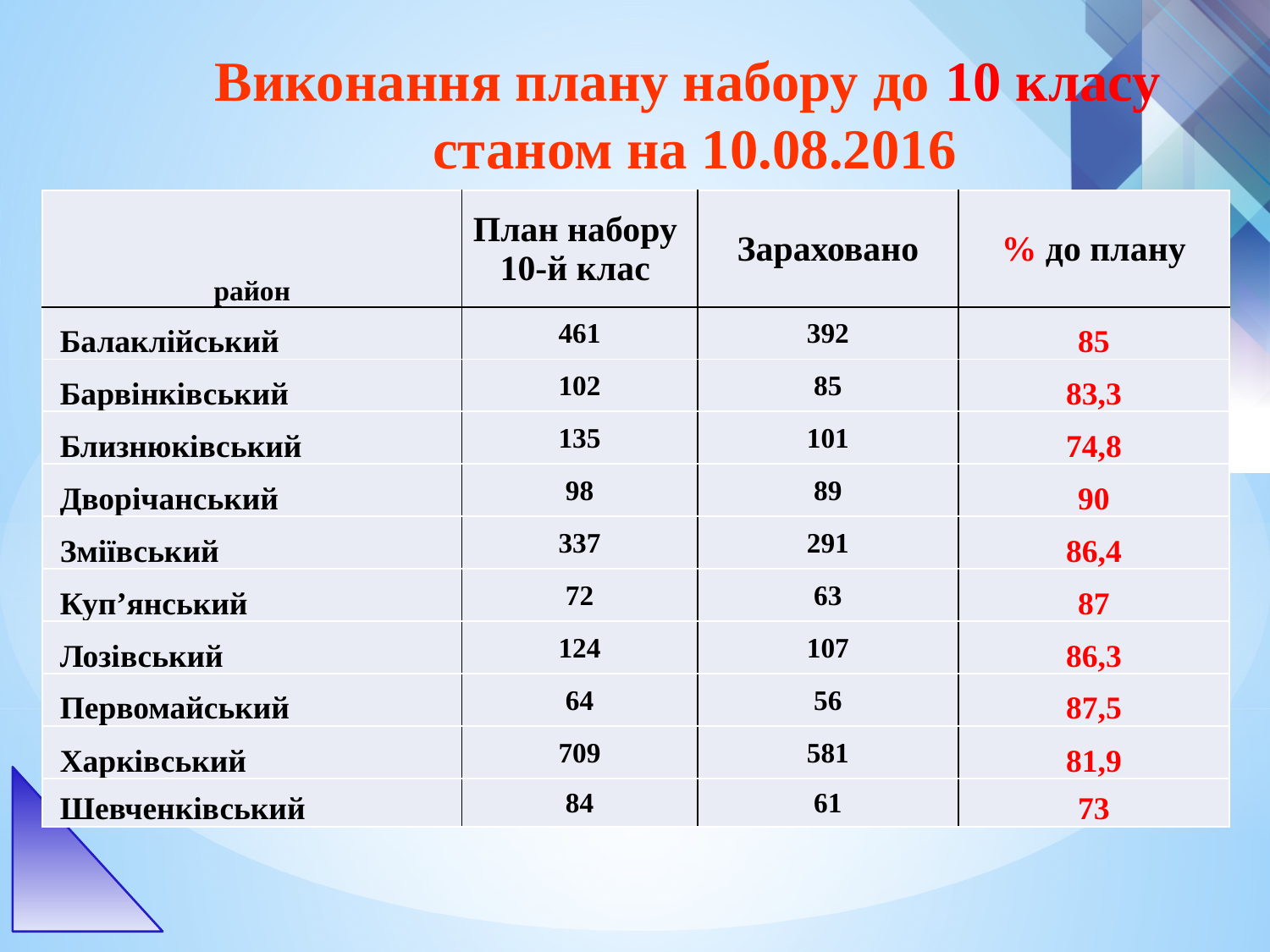

Виконання плану набору до 10 класу
станом на 10.08.2016
| район | План набору 10-й клас | Зараховано | % до плану |
| --- | --- | --- | --- |
| Балаклійський | 461 | 392 | 85 |
| Барвінківський | 102 | 85 | 83,3 |
| Близнюківський | 135 | 101 | 74,8 |
| Дворічанський | 98 | 89 | 90 |
| Зміївський | 337 | 291 | 86,4 |
| Куп’янський | 72 | 63 | 87 |
| Лозівський | 124 | 107 | 86,3 |
| Первомайський | 64 | 56 | 87,5 |
| Харківський | 709 | 581 | 81,9 |
| Шевченківський | 84 | 61 | 73 |